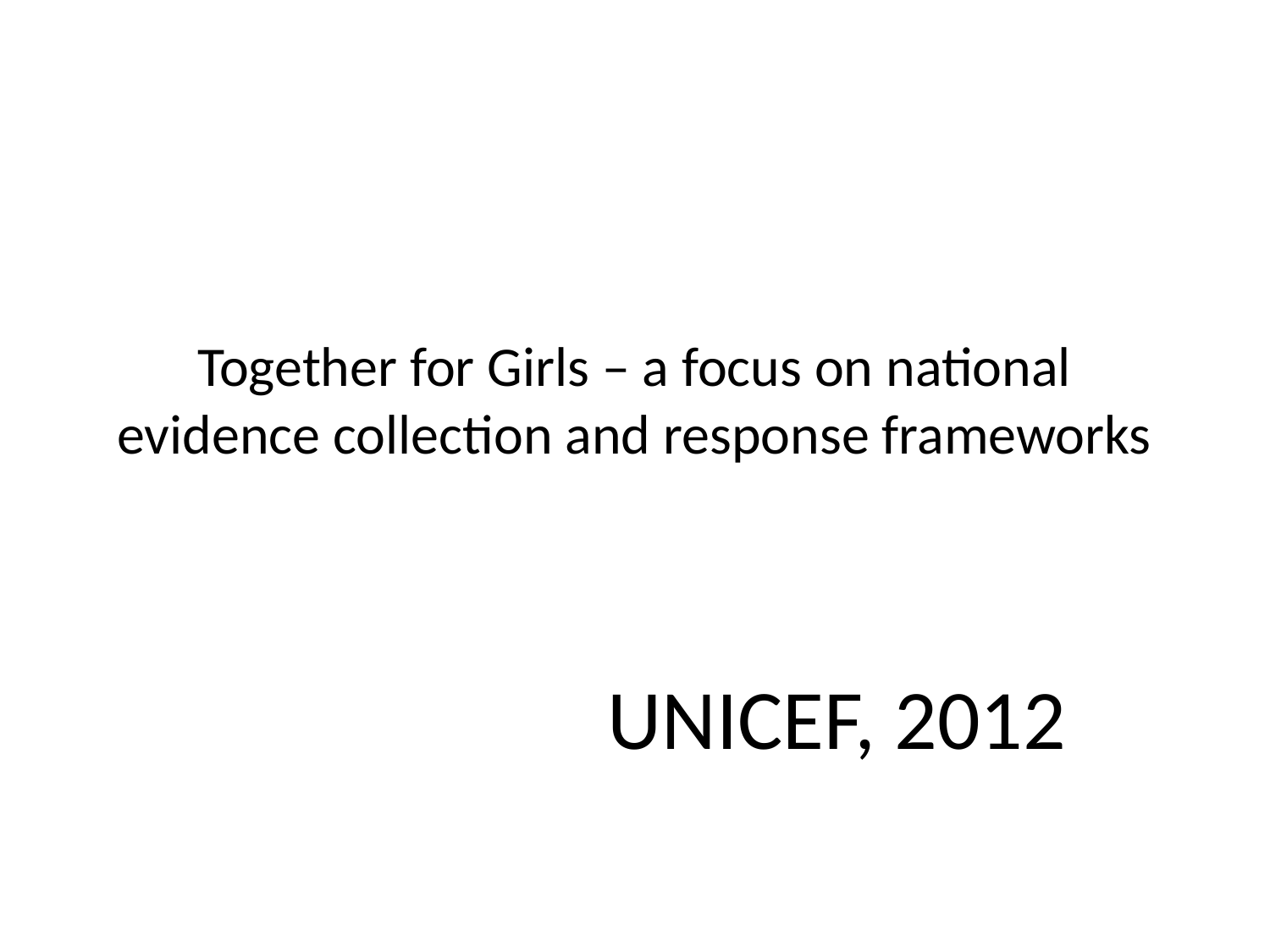

# Together for Girls – a focus on national evidence collection and response frameworks

UNICEF, 2012